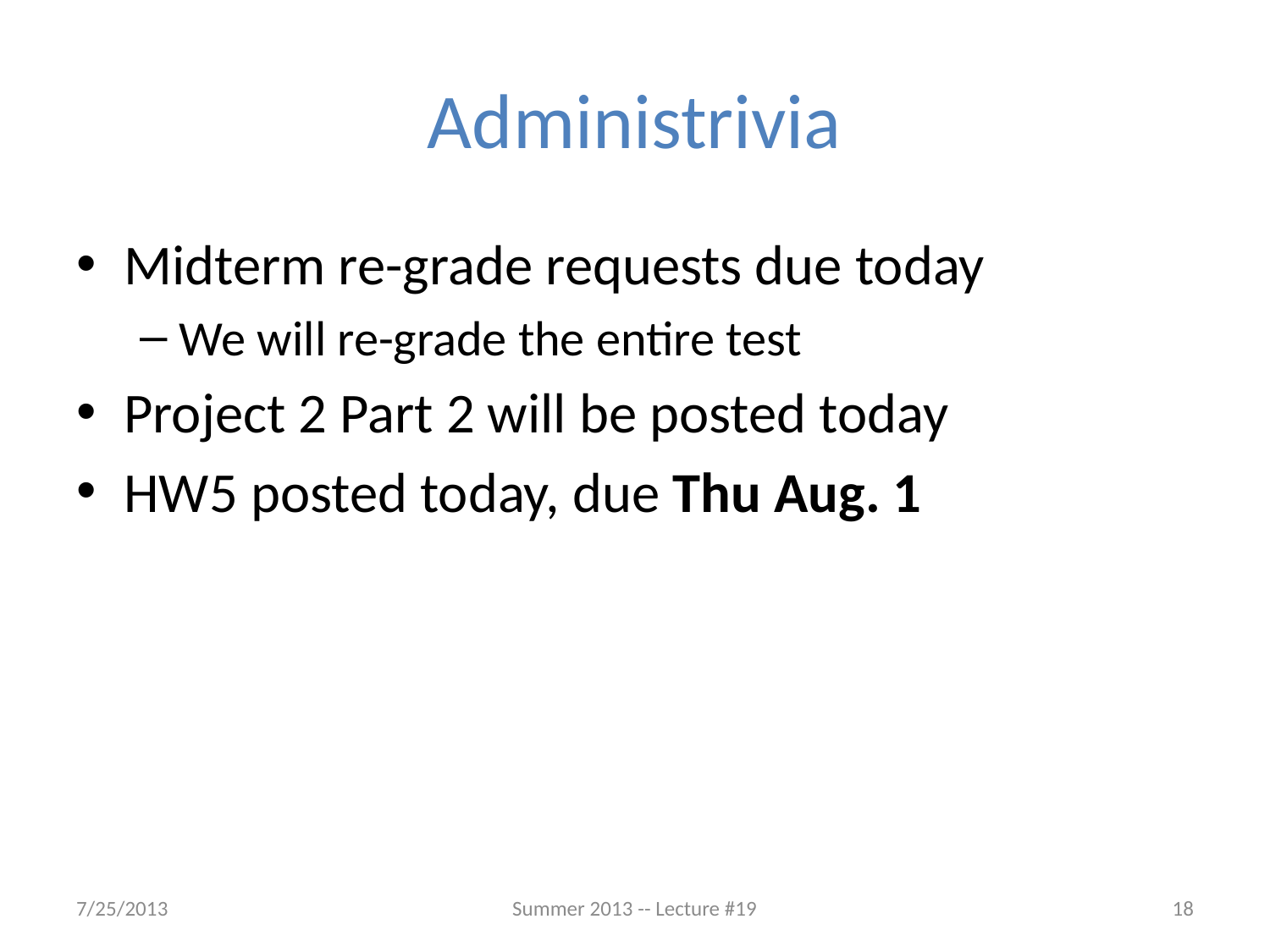

# Administrivia
Midterm re-grade requests due today
We will re-grade the entire test
Project 2 Part 2 will be posted today
HW5 posted today, due Thu Aug. 1

7/25/2013
Summer 2013 -- Lecture #19
18